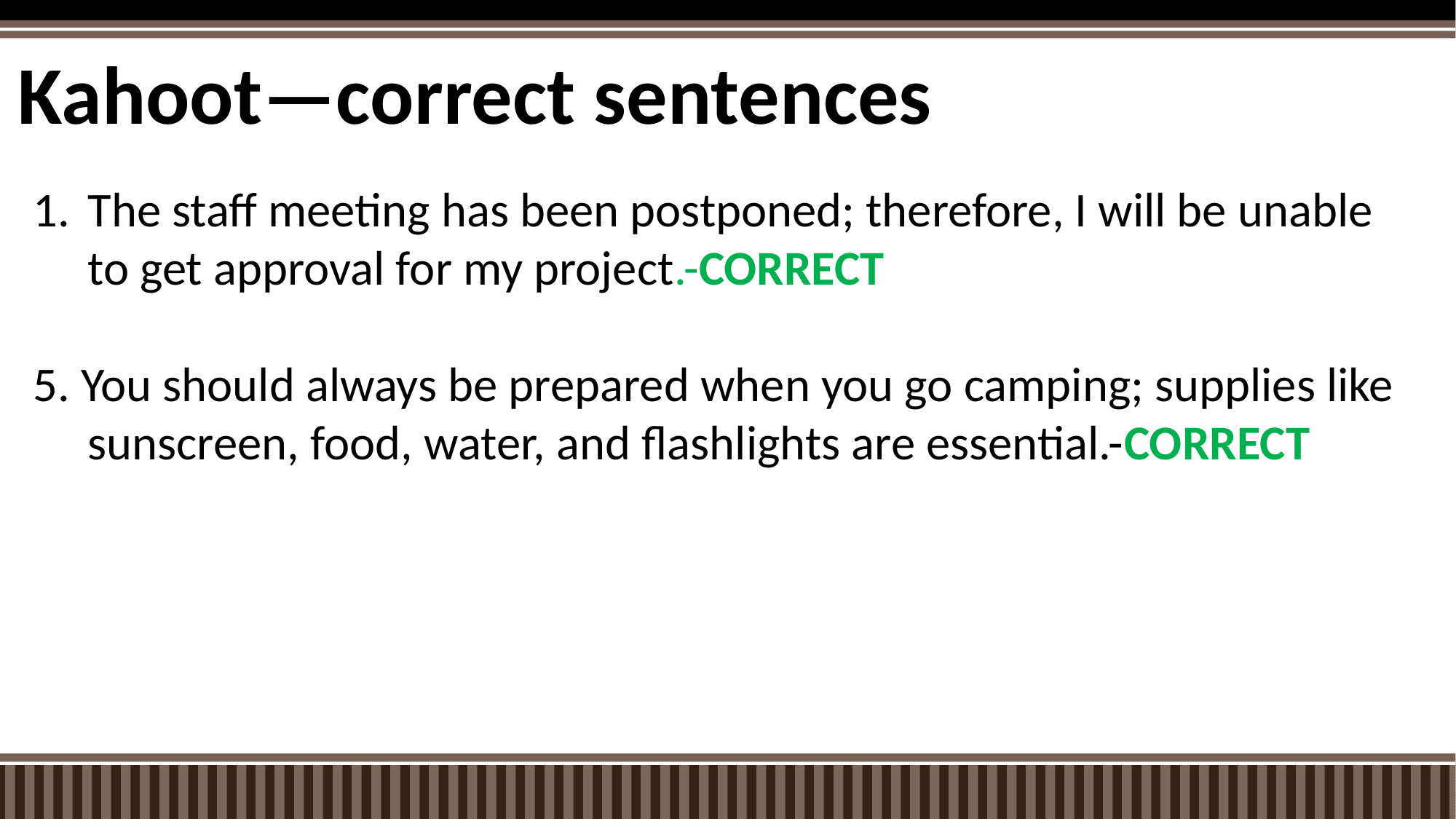

Kahoot—correct sentences
The staff meeting has been postponed; therefore, I will be unable to get approval for my project.-CORRECT

5. You should always be prepared when you go camping; supplies like
     sunscreen, food, water, and flashlights are essential.-CORRECT